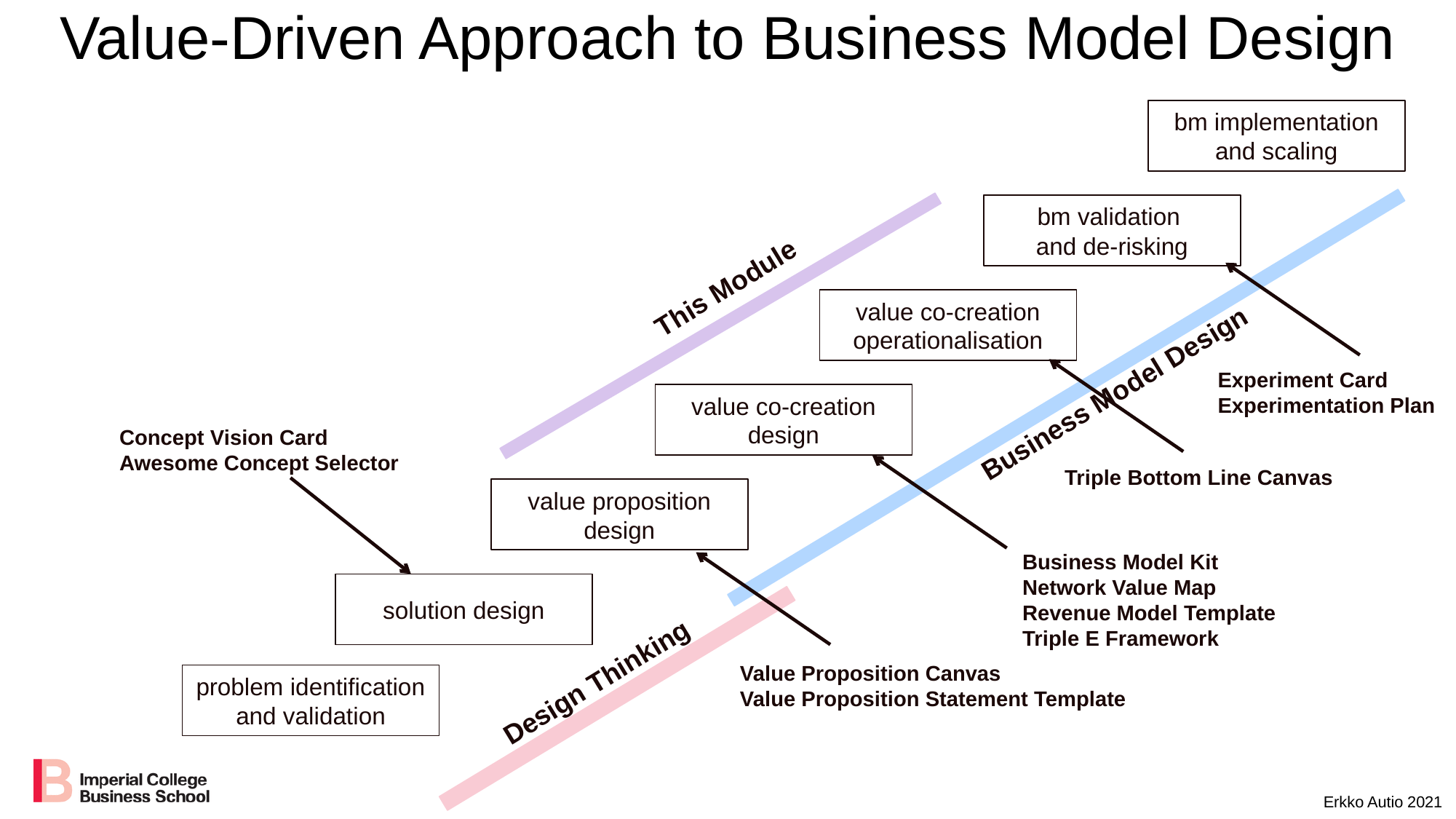

# Value-Driven Approach to Business Model Design
bm implementation and scaling
bm validation
and de-risking
This Module
value co-creation operationalisation

Experiment Card
Experimentation Plan
Business Model Design
value co-creation design

Concept Vision Card
Awesome Concept Selector
Triple Bottom Line Canvas
value proposition design
Business Model Kit
Network Value Map
Revenue Model Template
Triple E Framework
solution design
Value Proposition Canvas
Value Proposition Statement Template
Design Thinking
problem identification and validation